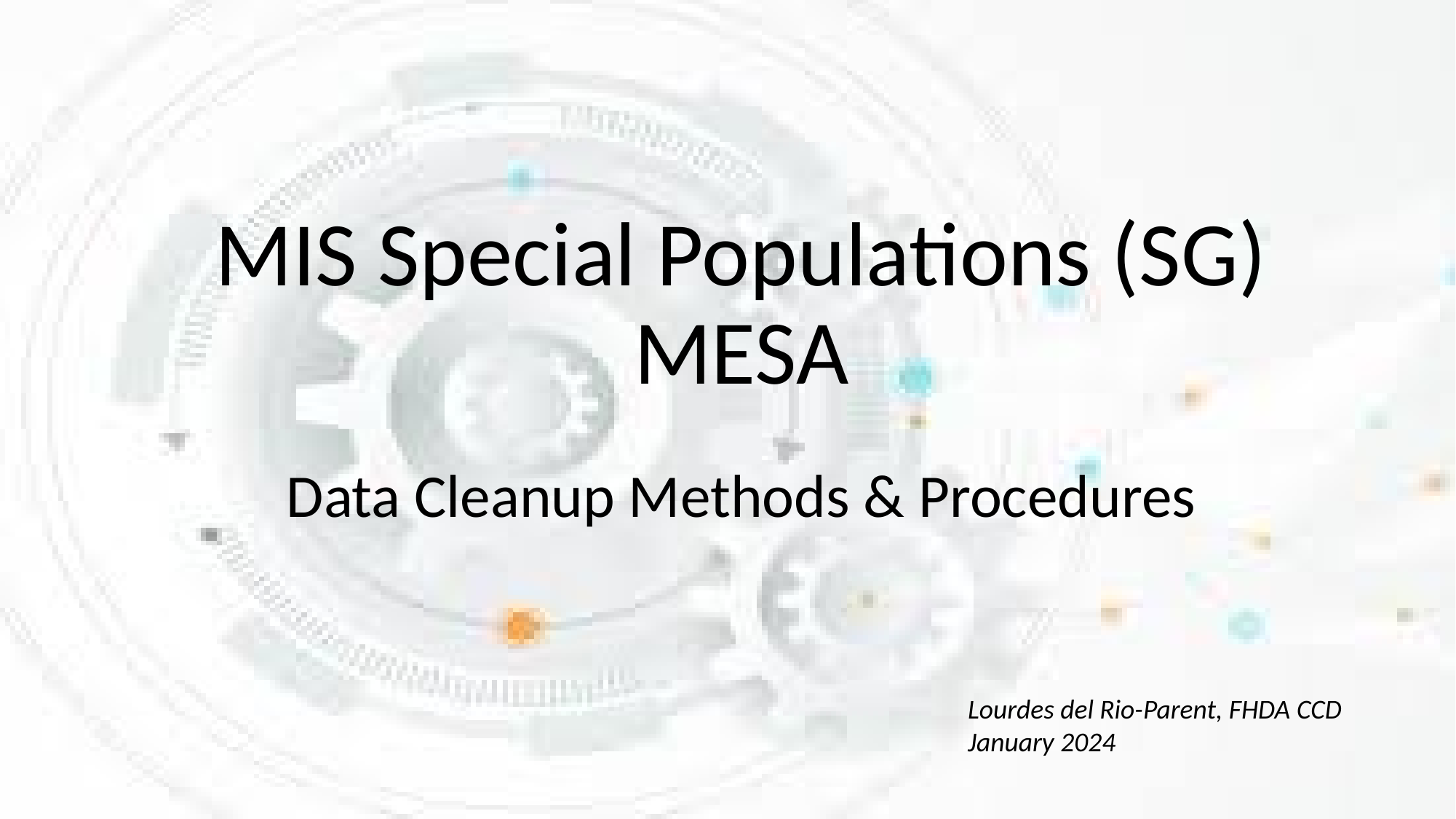

# MIS Special Populations (SG) MESA
Data Cleanup Methods & Procedures
Lourdes del Rio-Parent, FHDA CCD
January 2024